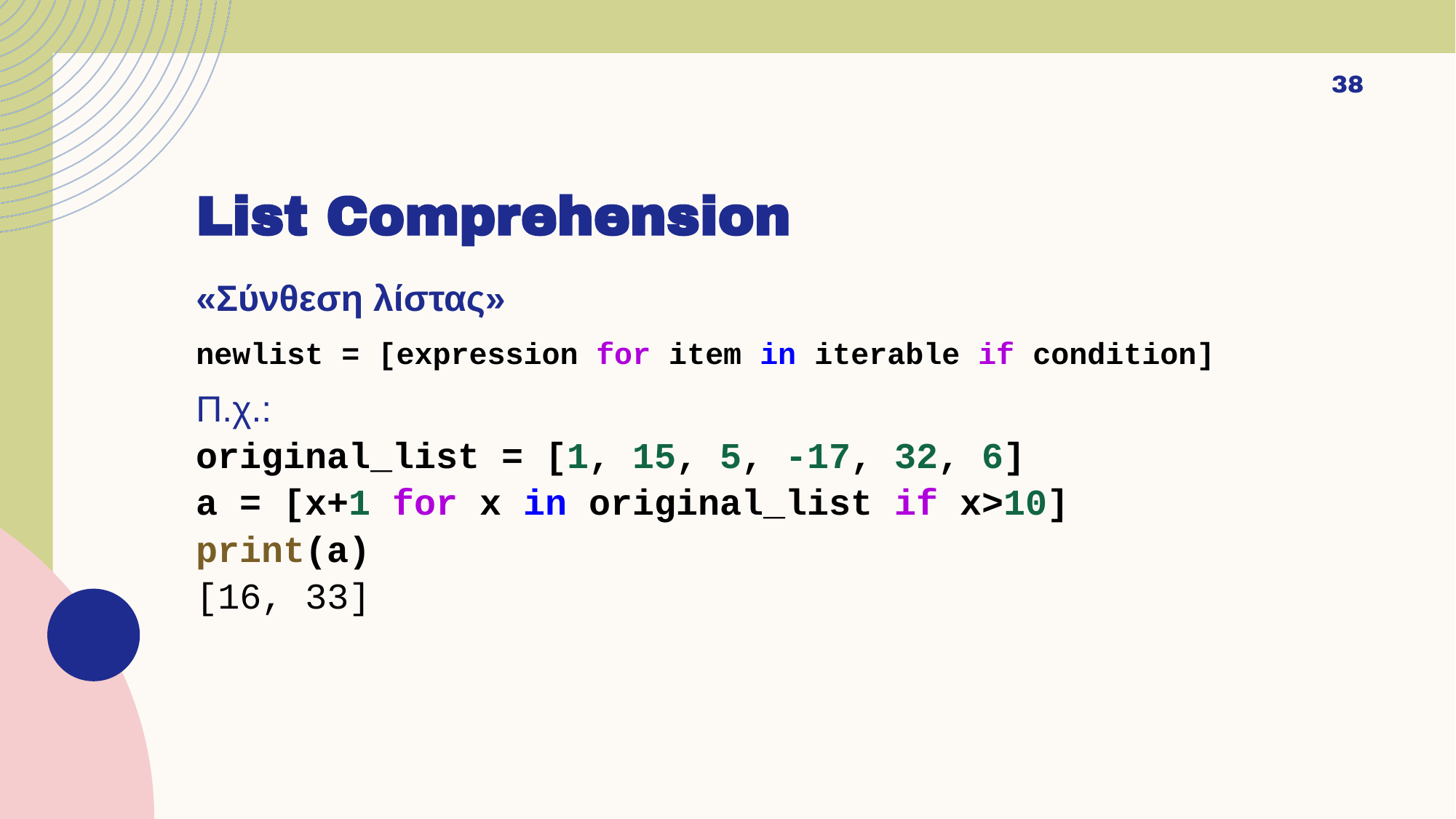

38
# List Comprehension
«Σύνθεση λίστας»
newlist = [expression for item in iterable if condition]
Π.χ.:
original_list = [1, 15, 5, -17, 32, 6]
a = [x+1 for x in original_list if x>10]
print(a)
[16, 33]